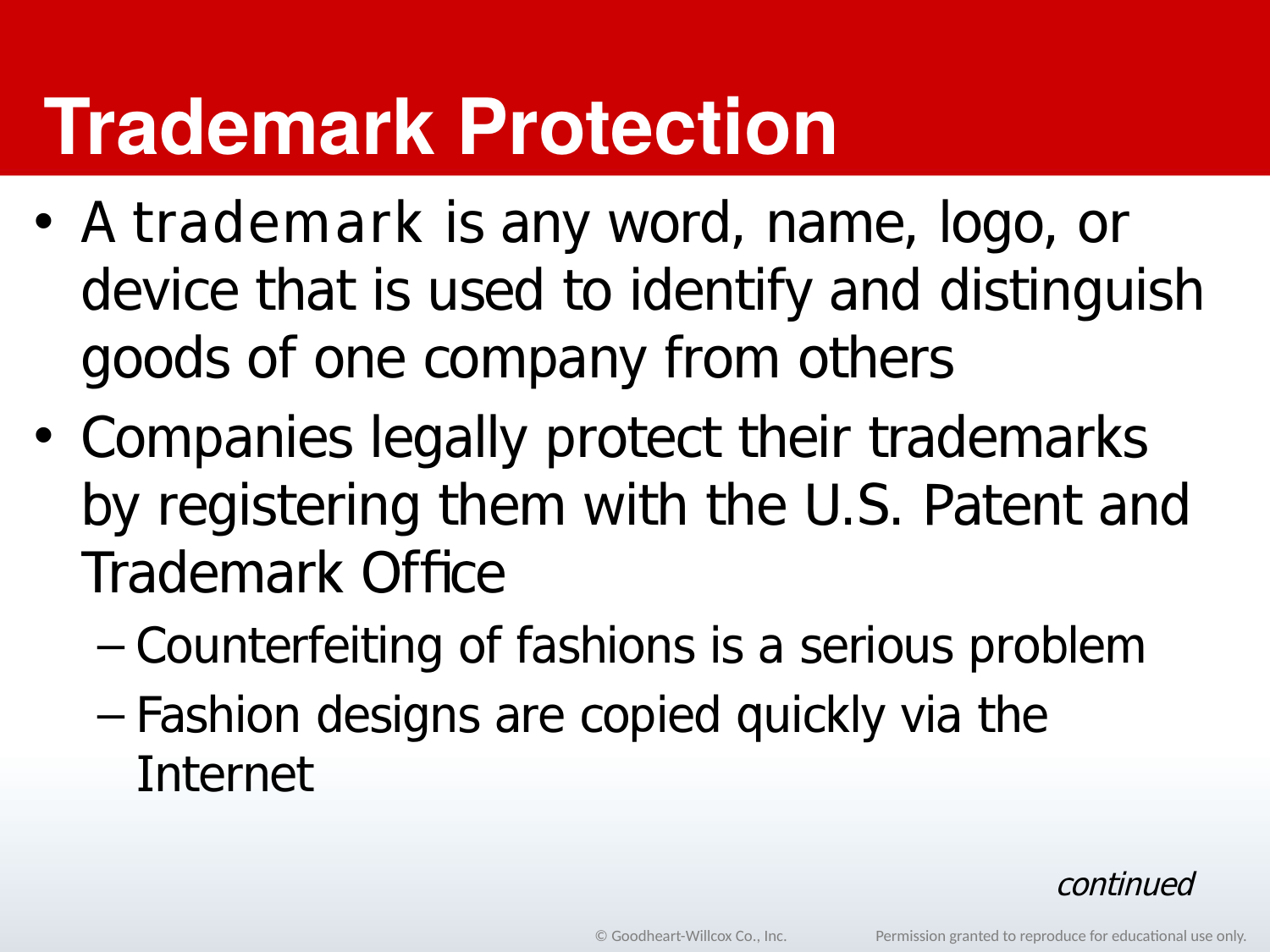

# Trademark Protection
A trademark is any word, name, logo, or device that is used to identify and distinguish goods of one company from others
Companies legally protect their trademarks by registering them with the U.S. Patent and Trademark Office
Counterfeiting of fashions is a serious problem
Fashion designs are copied quickly via the Internet
continued